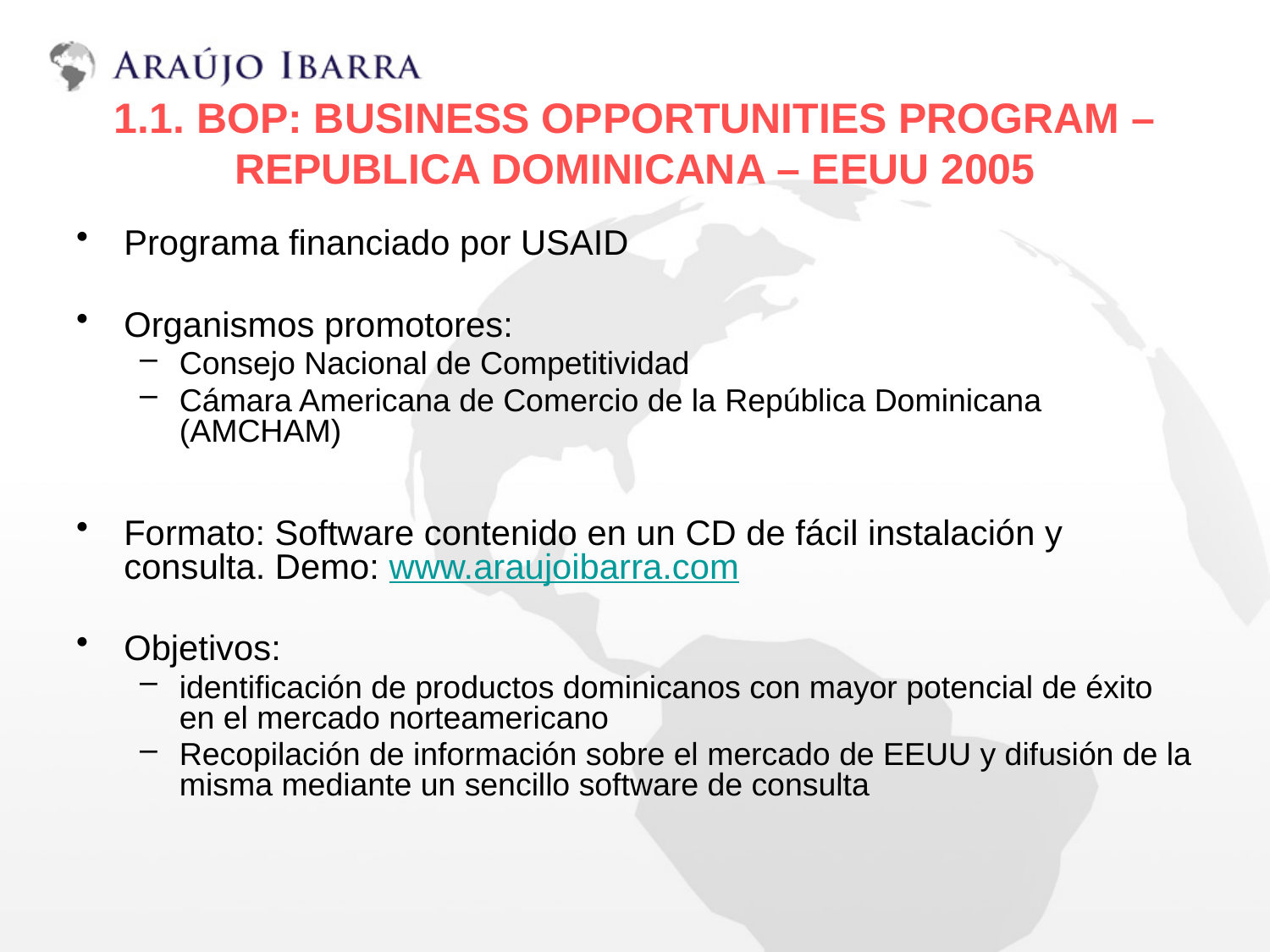

# 1.1. BOP: BUSINESS OPPORTUNITIES PROGRAM – REPUBLICA DOMINICANA – EEUU 2005
Programa financiado por USAID

Organismos promotores:
Consejo Nacional de Competitividad
Cámara Americana de Comercio de la República Dominicana (AMCHAM)

Formato: Software contenido en un CD de fácil instalación y consulta. Demo: www.araujoibarra.com

Objetivos:
identificación de productos dominicanos con mayor potencial de éxito en el mercado norteamericano
Recopilación de información sobre el mercado de EEUU y difusión de la misma mediante un sencillo software de consulta